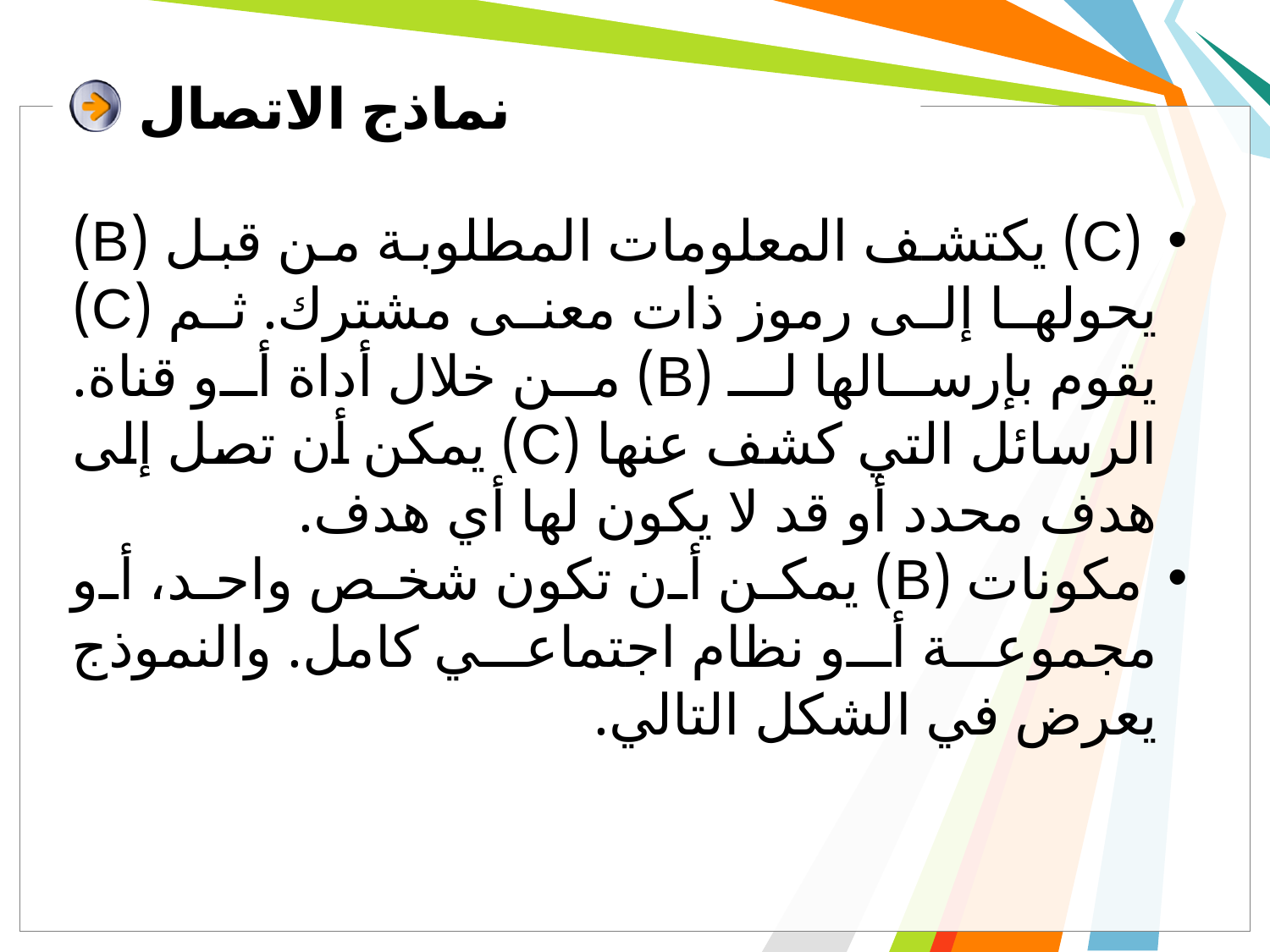

# نماذج الاتصال
 (C) يكتشف المعلومات المطلوبة من قبل (B) يحولها إلى رموز ذات معنى مشترك. ثم (C) يقوم بإرسالها لـ (B) من خلال أداة أو قناة. الرسائل التي كشف عنها (C) يمكن أن تصل إلى هدف محدد أو قد لا يكون لها أي هدف.
 مكونات (B) يمكن أن تكون شخص واحد، أو مجموعة أو نظام اجتماعي كامل. والنموذج يعرض في الشكل التالي.